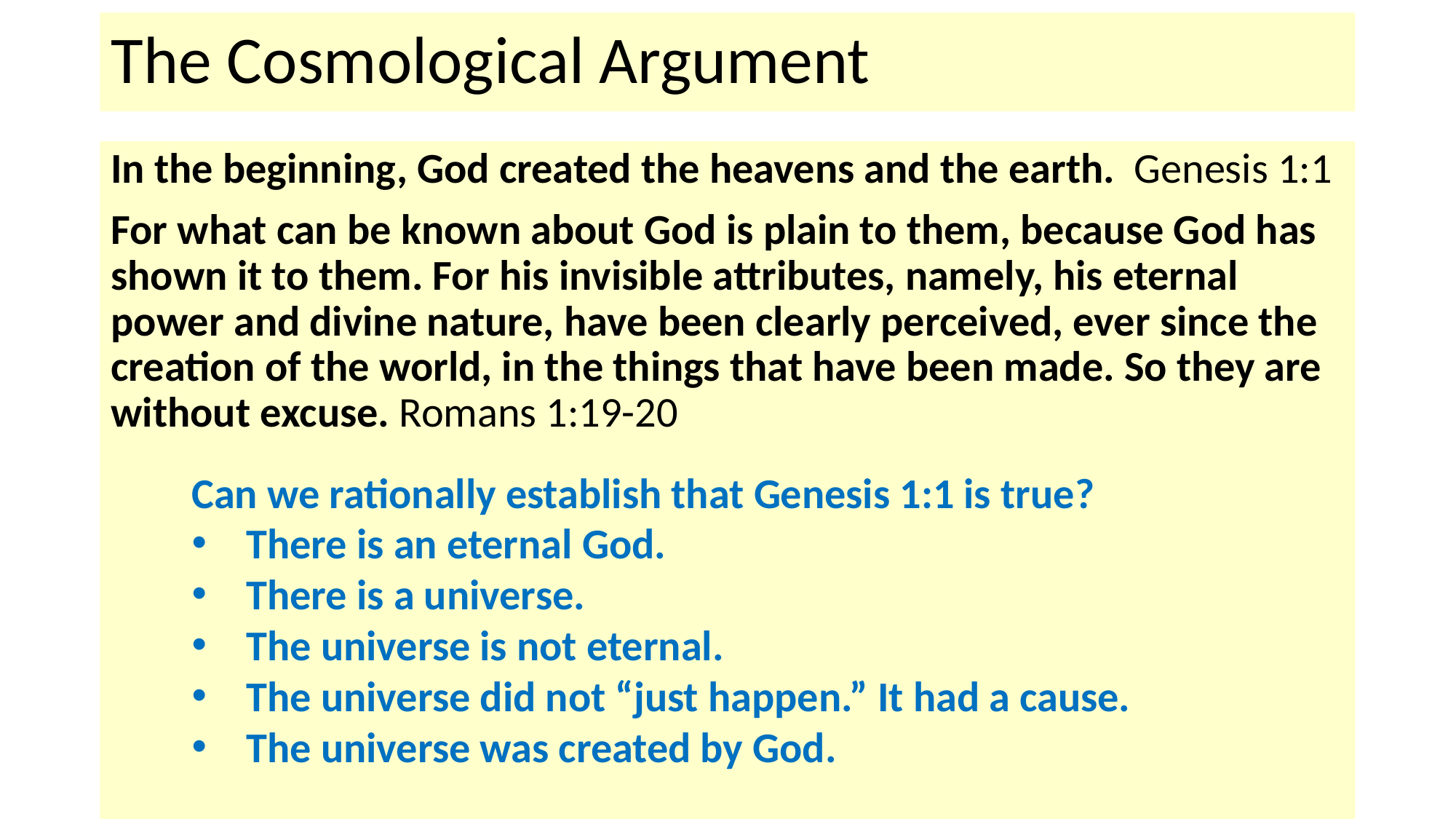

# The Cosmological Argument
In the beginning, God created the heavens and the earth.  Genesis 1:1
For what can be known about God is plain to them, because God has shown it to them. For his invisible attributes, namely, his eternal power and divine nature, have been clearly perceived, ever since the creation of the world, in the things that have been made. So they are without excuse. Romans 1:19-20

Can we rationally establish that Genesis 1:1 is true?
There is an eternal God.
There is a universe.
The universe is not eternal.
The universe did not “just happen.” It had a cause.
The universe was created by God.